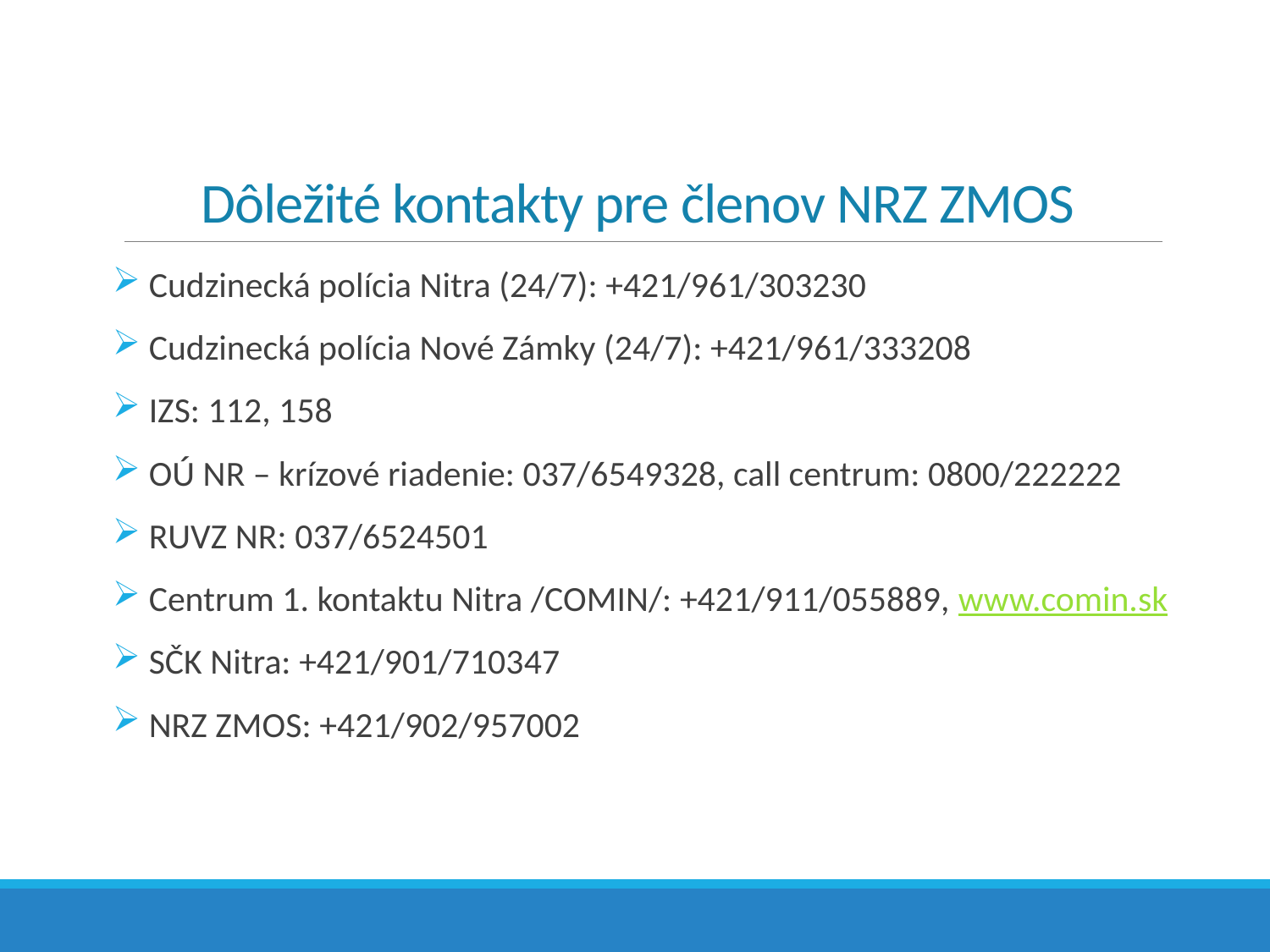

# Dôležité kontakty pre členov NRZ ZMOS
 Cudzinecká polícia Nitra (24/7): +421/961/303230
 Cudzinecká polícia Nové Zámky (24/7): +421/961/333208
 IZS: 112, 158
 OÚ NR – krízové riadenie: 037/6549328, call centrum: 0800/222222
 RUVZ NR: 037/6524501
 Centrum 1. kontaktu Nitra /COMIN/: +421/911/055889, www.comin.sk
 SČK Nitra: +421/901/710347
 NRZ ZMOS: +421/902/957002